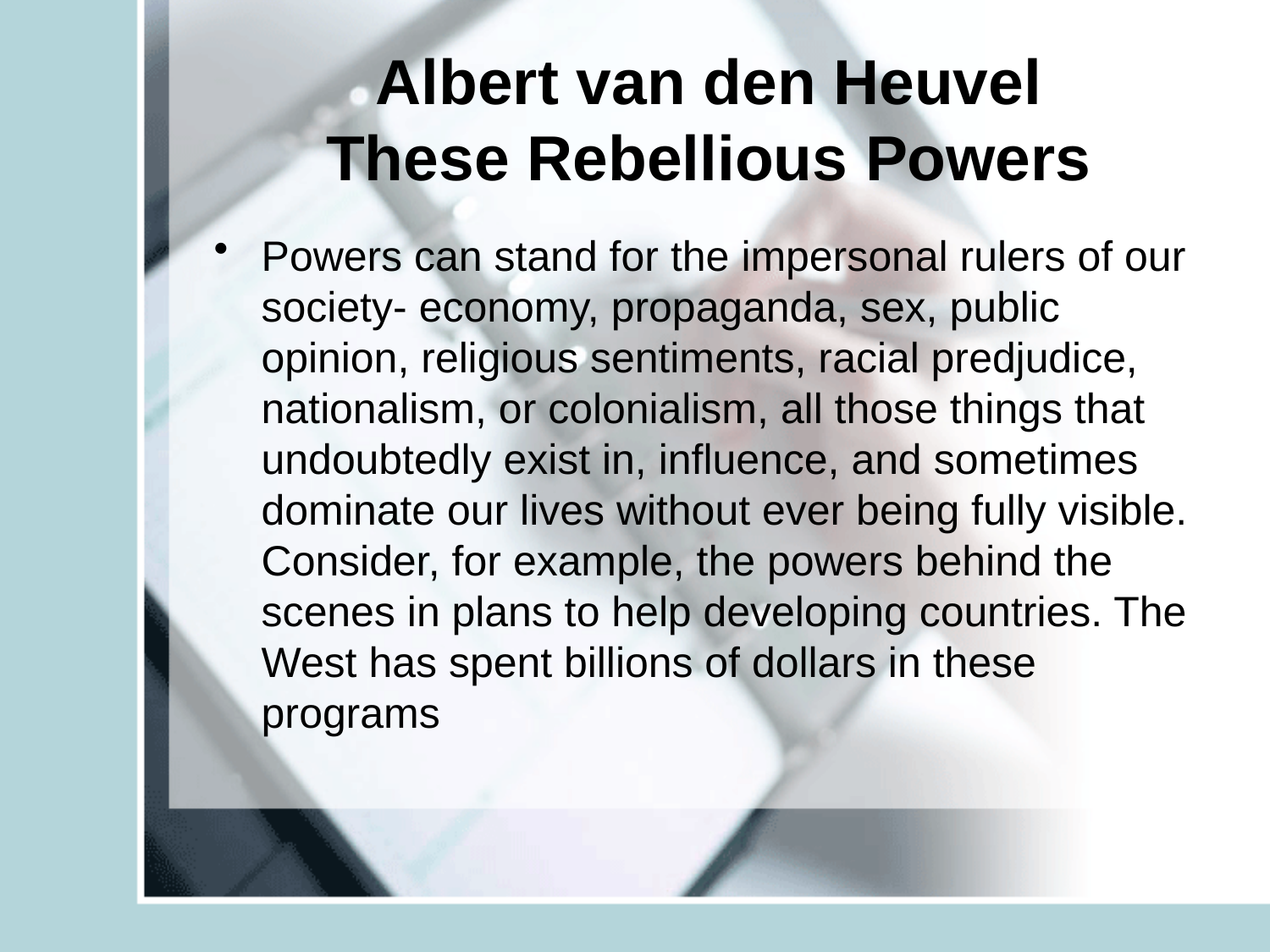

# Albert van den Heuvel These Rebellious Powers
Powers can stand for the impersonal rulers of our society- economy, propaganda, sex, public opinion, religious sentiments, racial predjudice, nationalism, or colonialism, all those things that undoubtedly exist in, influence, and sometimes dominate our lives without ever being fully visible. Consider, for example, the powers behind the scenes in plans to help developing countries. The West has spent billions of dollars in these programs